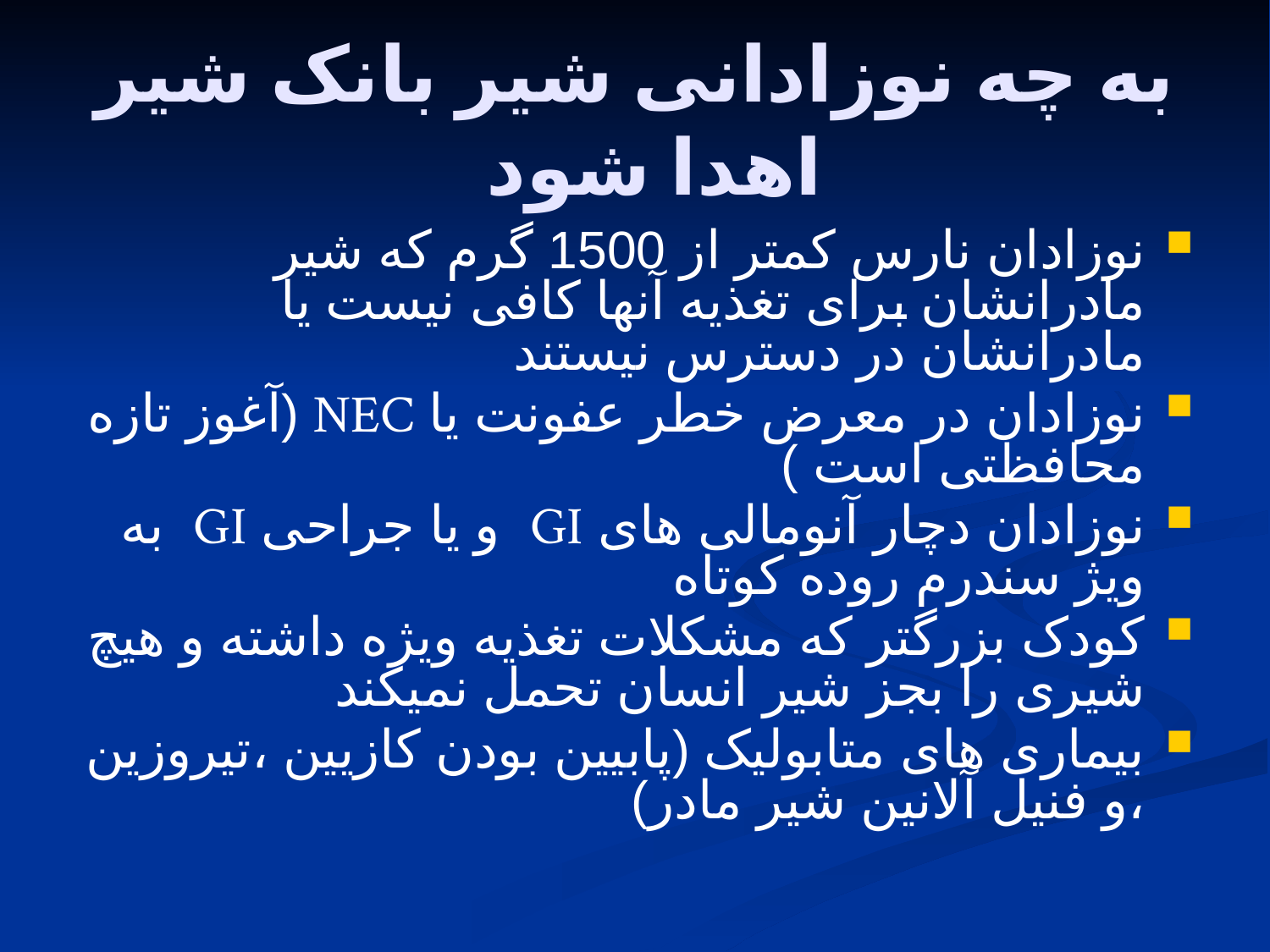

به چه نوزادانی شیر بانک شیر اهدا شود
نوزادان نارس کمتر از 1500 گرم که شیر مادرانشان برای تغذیه آنها کافی نیست یا مادرانشان در دسترس نیستند
نوزادان در معرض خطر عفونت یا NEC (آغوز تازه محافظتی است )
نوزادان دچار آنومالی های GI  و یا جراحی GI  به ویژ سندرم روده کوتاه
کودک بزرگتر که مشکلات تغذیه ویژه داشته و هیچ شیری را بجز شیر انسان تحمل نمیکند
بیماری های متابولیک (پابیین بودن کازیین ،تیروزین ،و فنیل آلانین شیر مادر)